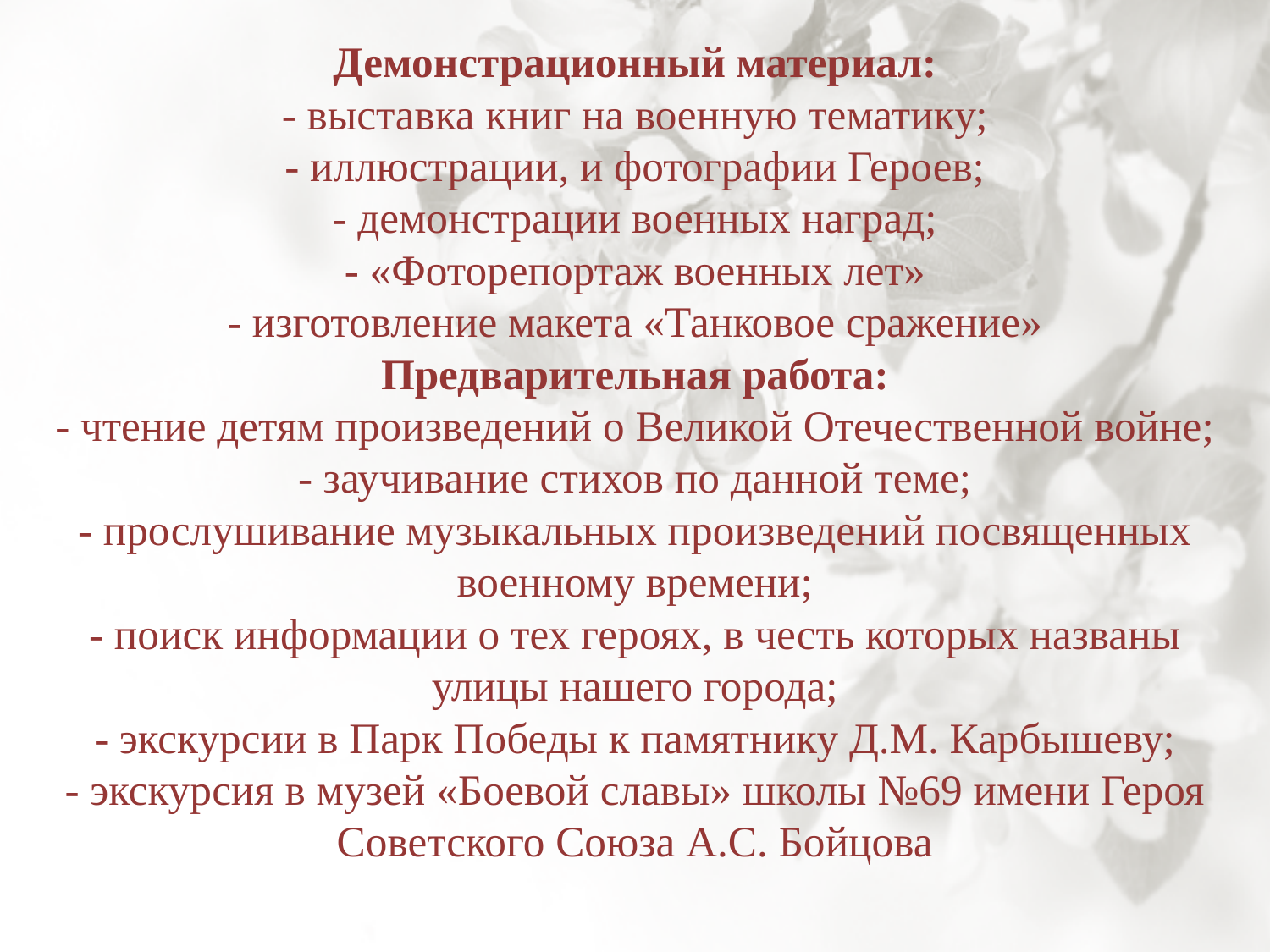

# Демонстрационный материал: - выставка книг на военную тематику; - иллюстрации, и фотографии Героев; - демонстрации военных наград; - «Фоторепортаж военных лет» - изготовление макета «Танковое сражение» Предварительная работа: - чтение детям произведений о Великой Отечественной войне; - заучивание стихов по данной теме; - прослушивание музыкальных произведений посвященных военному времени; - поиск информации о тех героях, в честь которых названы улицы нашего города; - экскурсии в Парк Победы к памятнику Д.М. Карбышеву; - экскурсия в музей «Боевой славы» школы №69 имени Героя Советского Союза А.С. Бойцова